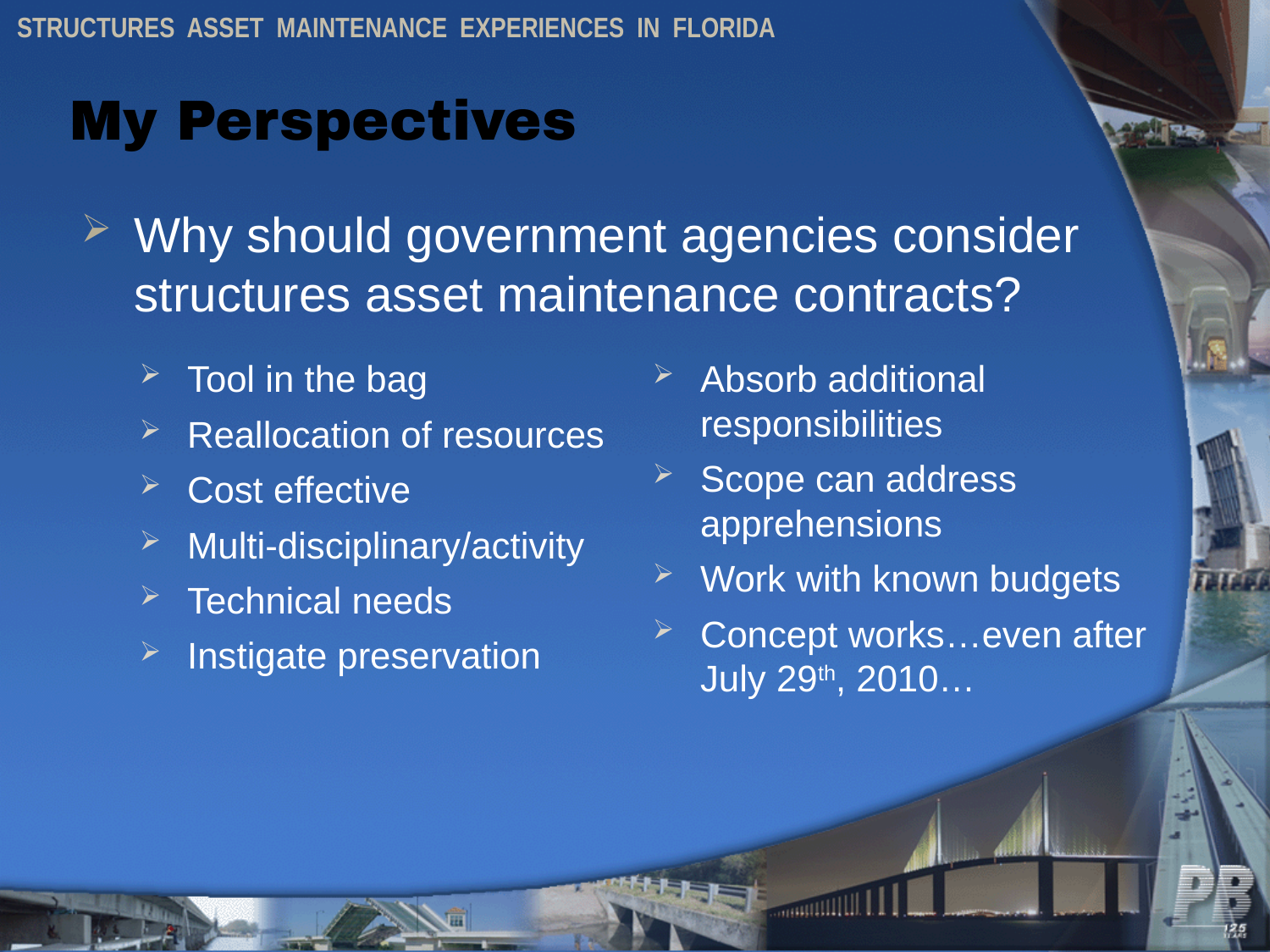

# My Perspectives
Why should government agencies consider structures asset maintenance contracts?
Tool in the bag
Reallocation of resources
Cost effective
Multi-disciplinary/activity
Technical needs
Instigate preservation
Absorb additional responsibilities
Scope can address apprehensions
Work with known budgets
Concept works…even after July 29th, 2010…